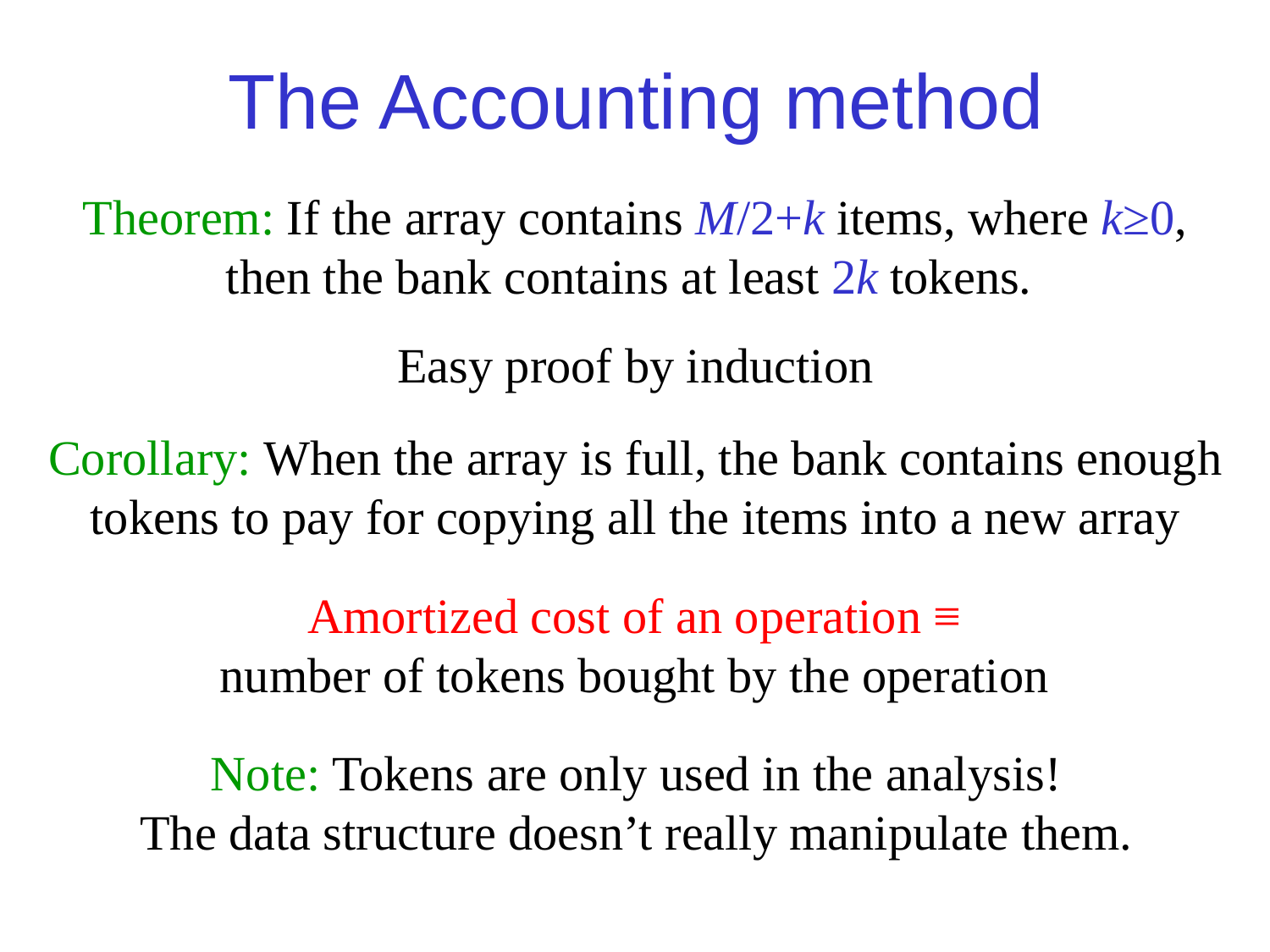

# The Accounting method
Theorem: If the array contains M/2+k items, where k≥0,
 then the bank contains at least 2k tokens.
Easy proof by induction
Corollary: When the array is full, the bank contains enough tokens to pay for copying all the items into a new array
Amortized cost of an operation ≡
number of tokens bought by the operation
Note: Tokens are only used in the analysis!
The data structure doesn’t really manipulate them.